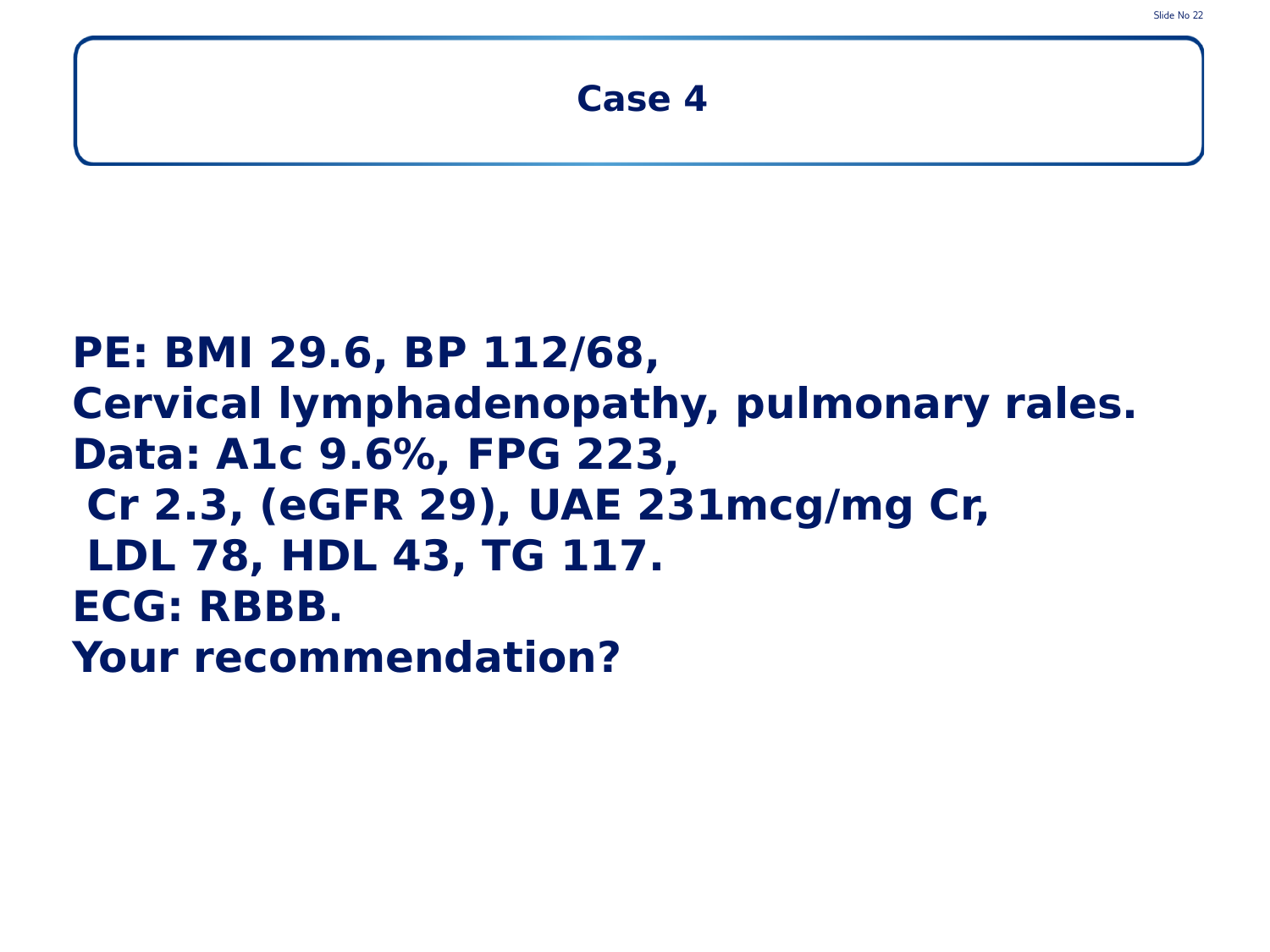

Slide No 22
Case 4
PE: BMI 29.6, BP 112/68,
Cervical lymphadenopathy, pulmonary rales.
Data: A1c 9.6%, FPG 223,
 Cr 2.3, (eGFR 29), UAE 231mcg/mg Cr,
 LDL 78, HDL 43, TG 117.
ECG: RBBB.
Your recommendation?